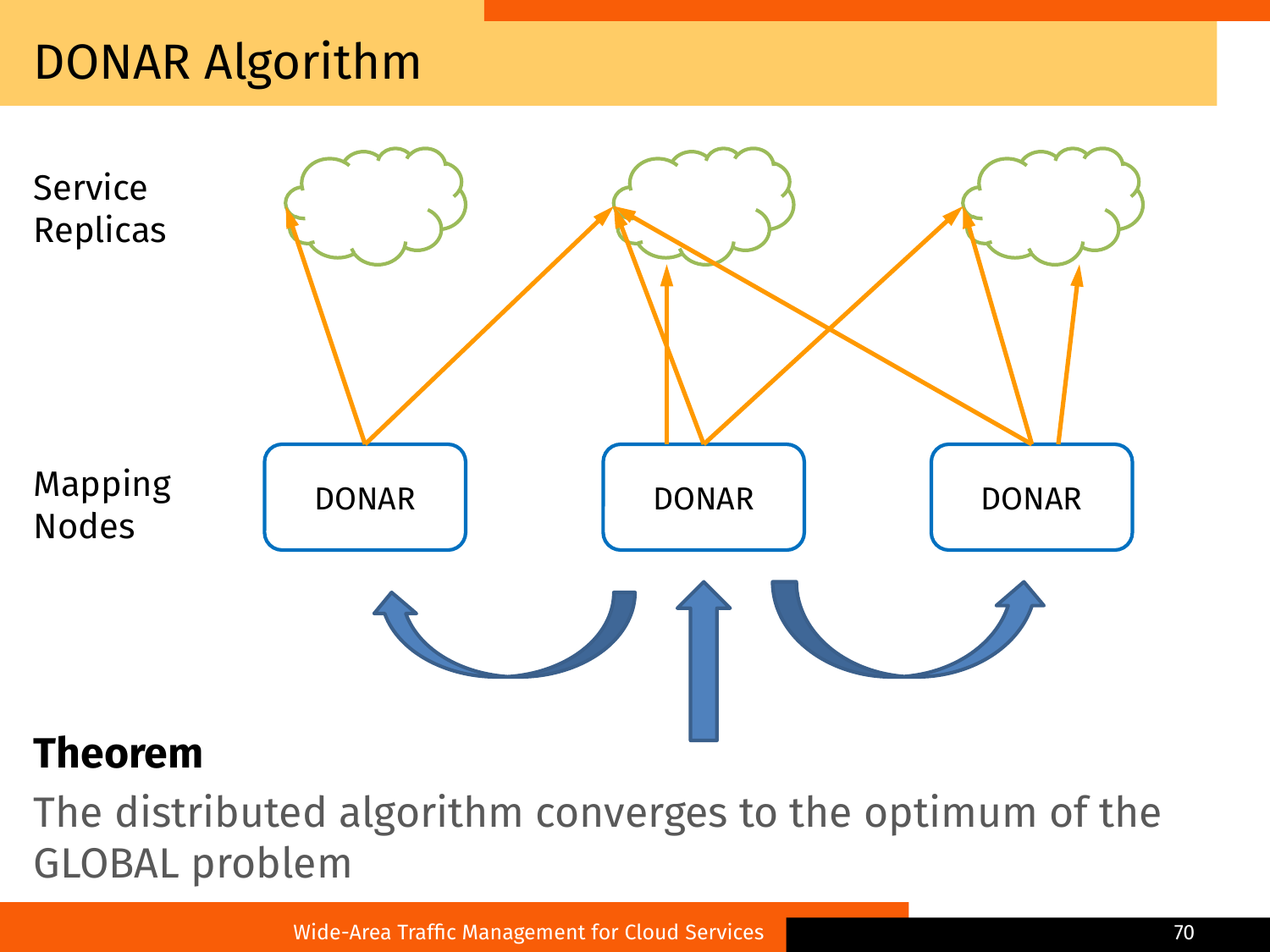

# DONAR Algorithm

Service Replicas
DONAR
DONAR
DONAR
Mapping
Nodes

Theorem
The distributed algorithm converges to the optimum of the GLOBAL problem

Wide-Area Traffic Management for Cloud Services
70